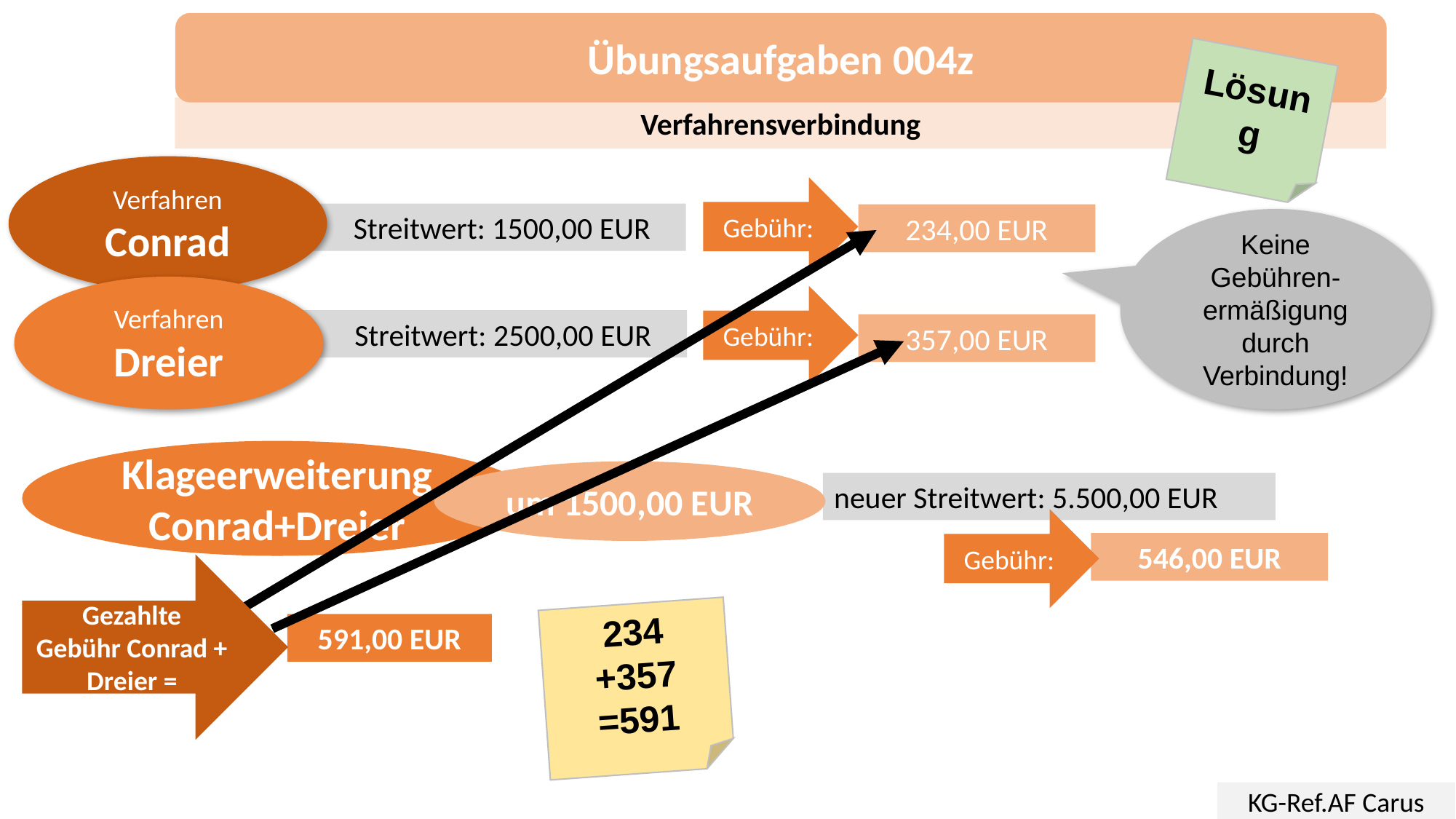

Übungsaufgaben 004z
Lösung
Verfahrensverbindung
Verfahren Conrad
Gebühr:
	Streitwert: 1500,00 EUR
234,00 EUR
Keine Gebühren-ermäßigung durch Verbindung!
Verfahren Dreier
Gebühr:
	Streitwert: 2500,00 EUR
357,00 EUR
Klageerweiterung Conrad+Dreier
um 1500,00 EUR
neuer Streitwert: 5.500,00 EUR
Gebühr:
546,00 EUR
Gezahlte
Gebühr Conrad + Dreier =
234
+357
=591
591,00 EUR
KG-Ref.AF Carus